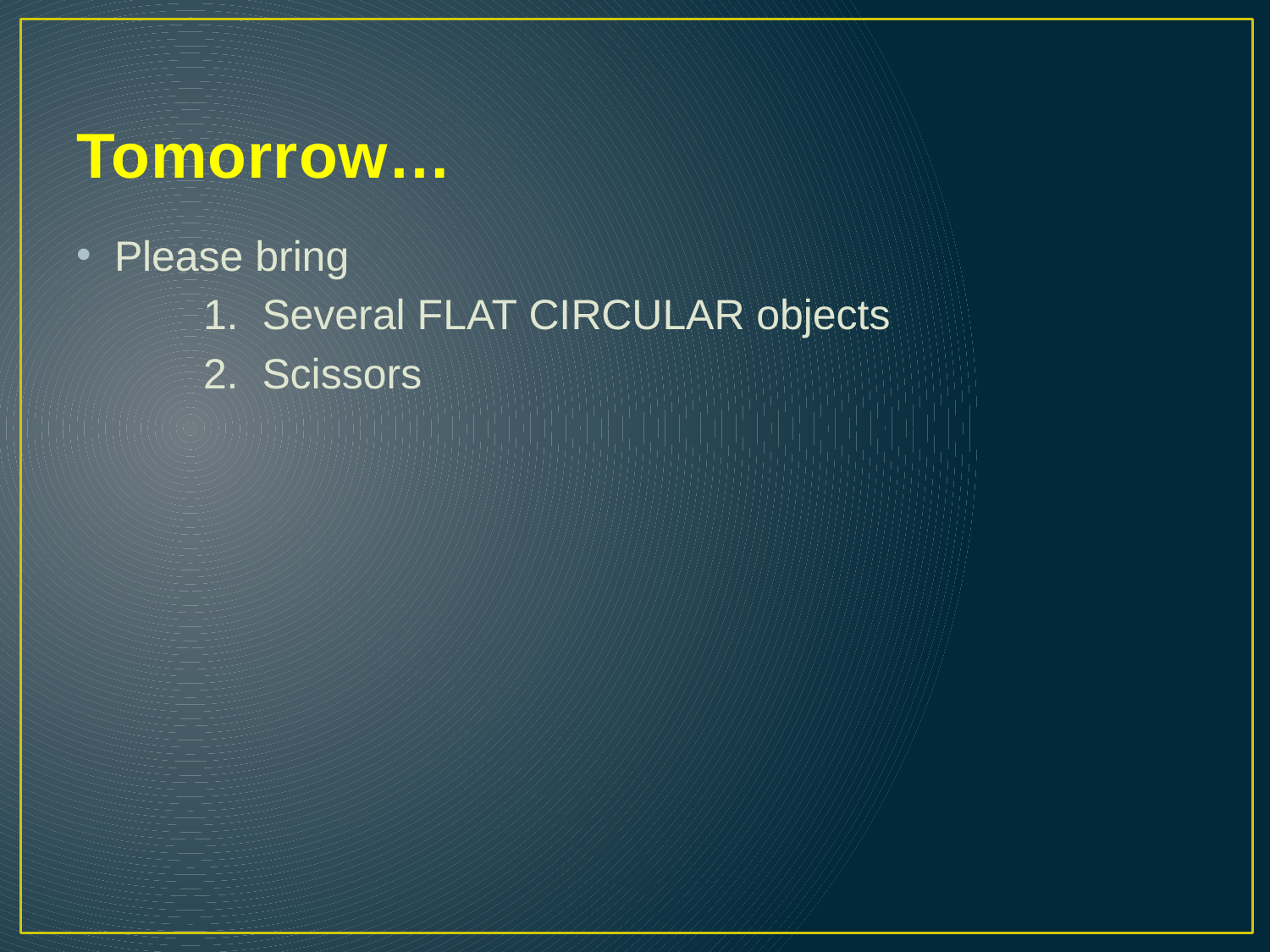

# Tomorrow…
Please bring
	1.  Several FLAT CIRCULAR objects
	2.  Scissors